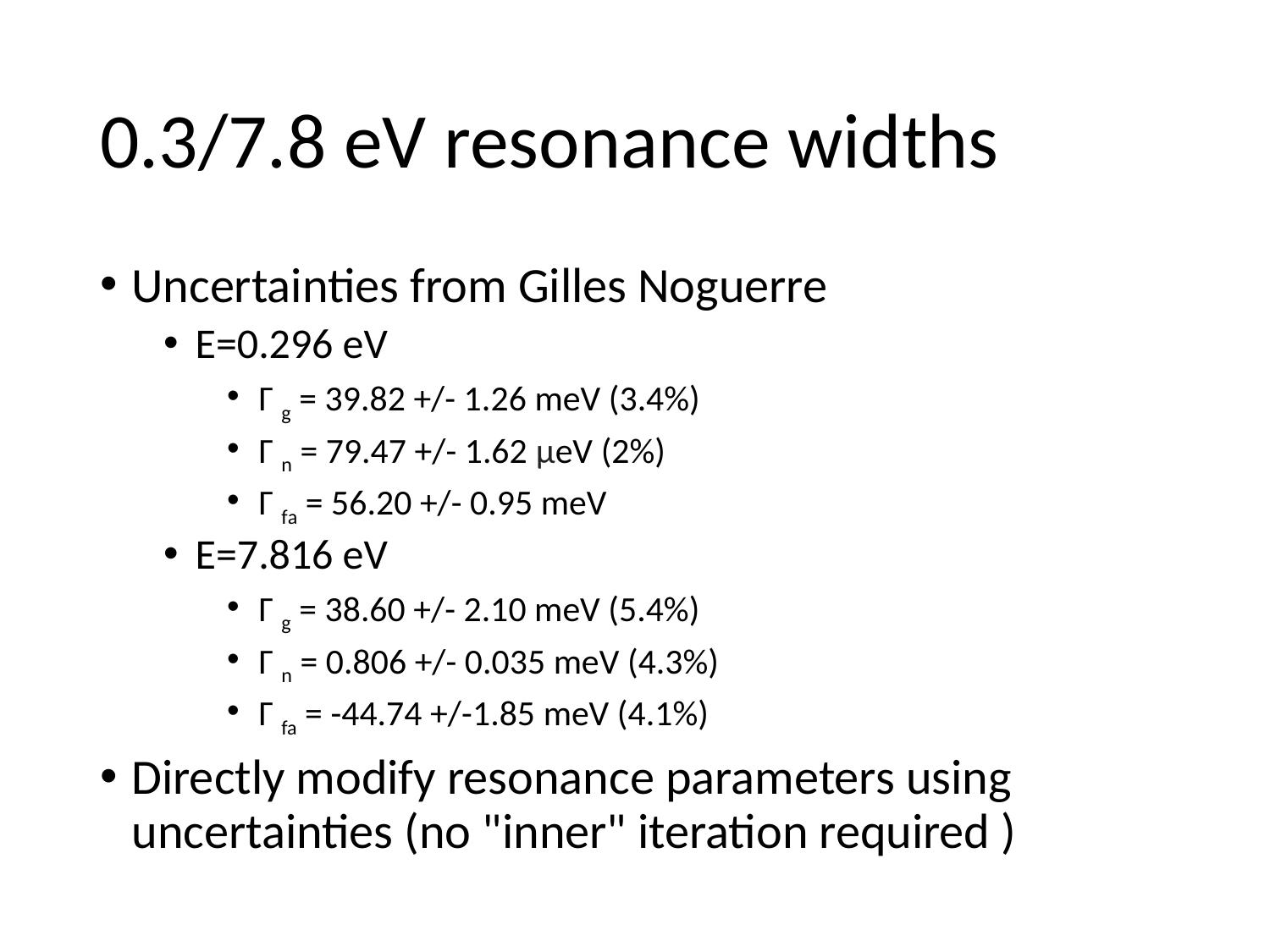

# 0.3/7.8 eV resonance widths
Uncertainties from Gilles Noguerre
E=0.296 eV
Γ g = 39.82 +/- 1.26 meV (3.4%)
Γ n = 79.47 +/- 1.62 μeV (2%)
Γ fa = 56.20 +/- 0.95 meV
E=7.816 eV
Γ g = 38.60 +/- 2.10 meV (5.4%)
Γ n = 0.806 +/- 0.035 meV (4.3%)
Γ fa = -44.74 +/-1.85 meV (4.1%)
Directly modify resonance parameters using uncertainties (no "inner" iteration required )